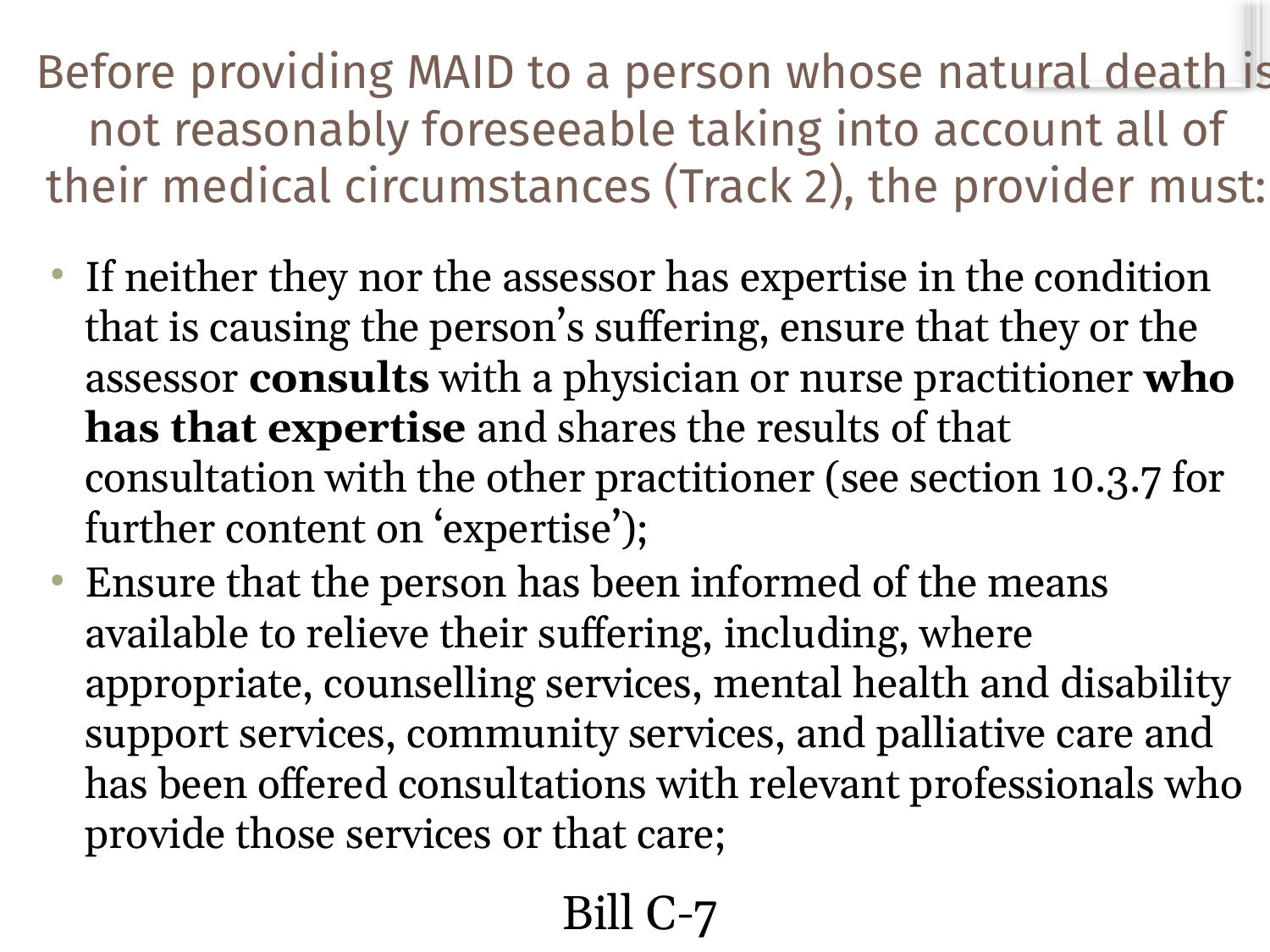

# Before providing MAID to a person whose natural death is not reasonably foreseeable taking into account all of their medical circumstances (Track 2), the provider must:
If neither they nor the assessor has expertise in the condition that is causing the person’s suffering, ensure that they or the assessor consults with a physician or nurse practitioner who has that expertise and shares the results of that consultation with the other practitioner (see section 10.3.7 for further content on ‘expertise’);
Ensure that the person has been informed of the means available to relieve their suffering, including, where appropriate, counselling services, mental health and disability support services, community services, and palliative care and has been offered consultations with relevant professionals who provide those services or that care;

Bill C-7